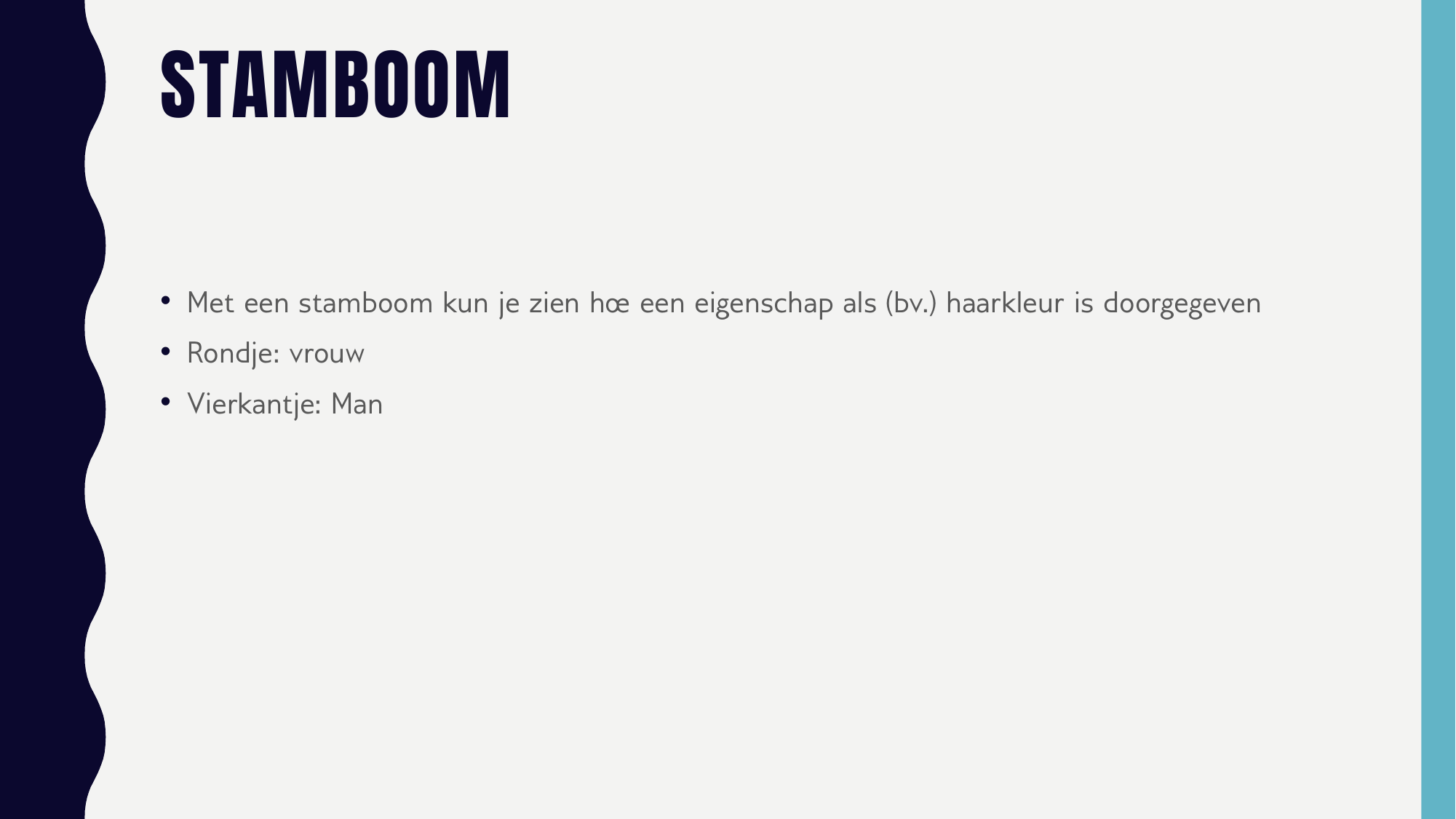

# Stamboom
Met een stamboom kun je zien hoe een eigenschap als (bv.) haarkleur is doorgegeven
Rondje: vrouw
Vierkantje: Man